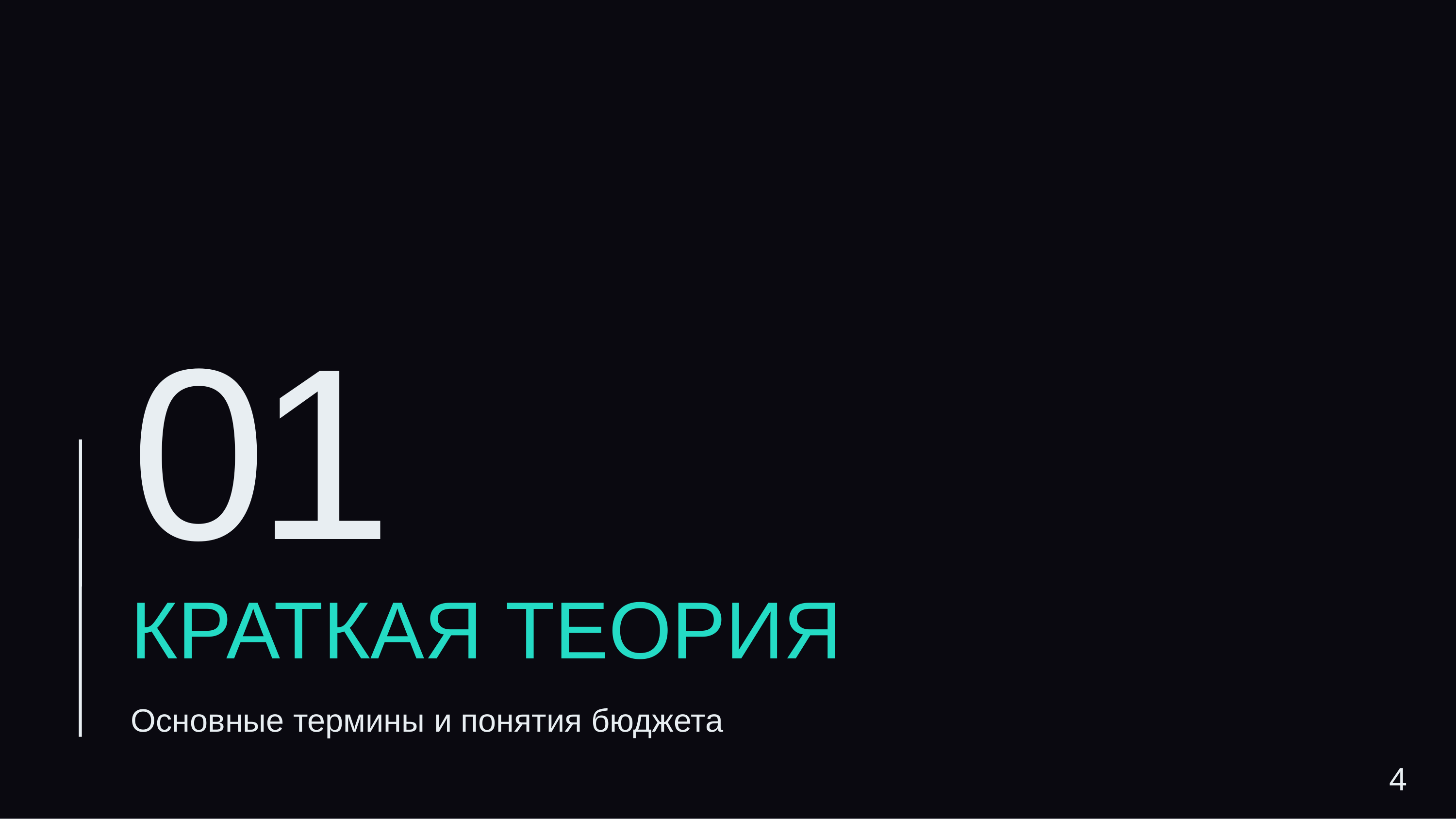

01

КРАТКАЯ ТЕОРИЯ
Основные термины и понятия бюджета
4